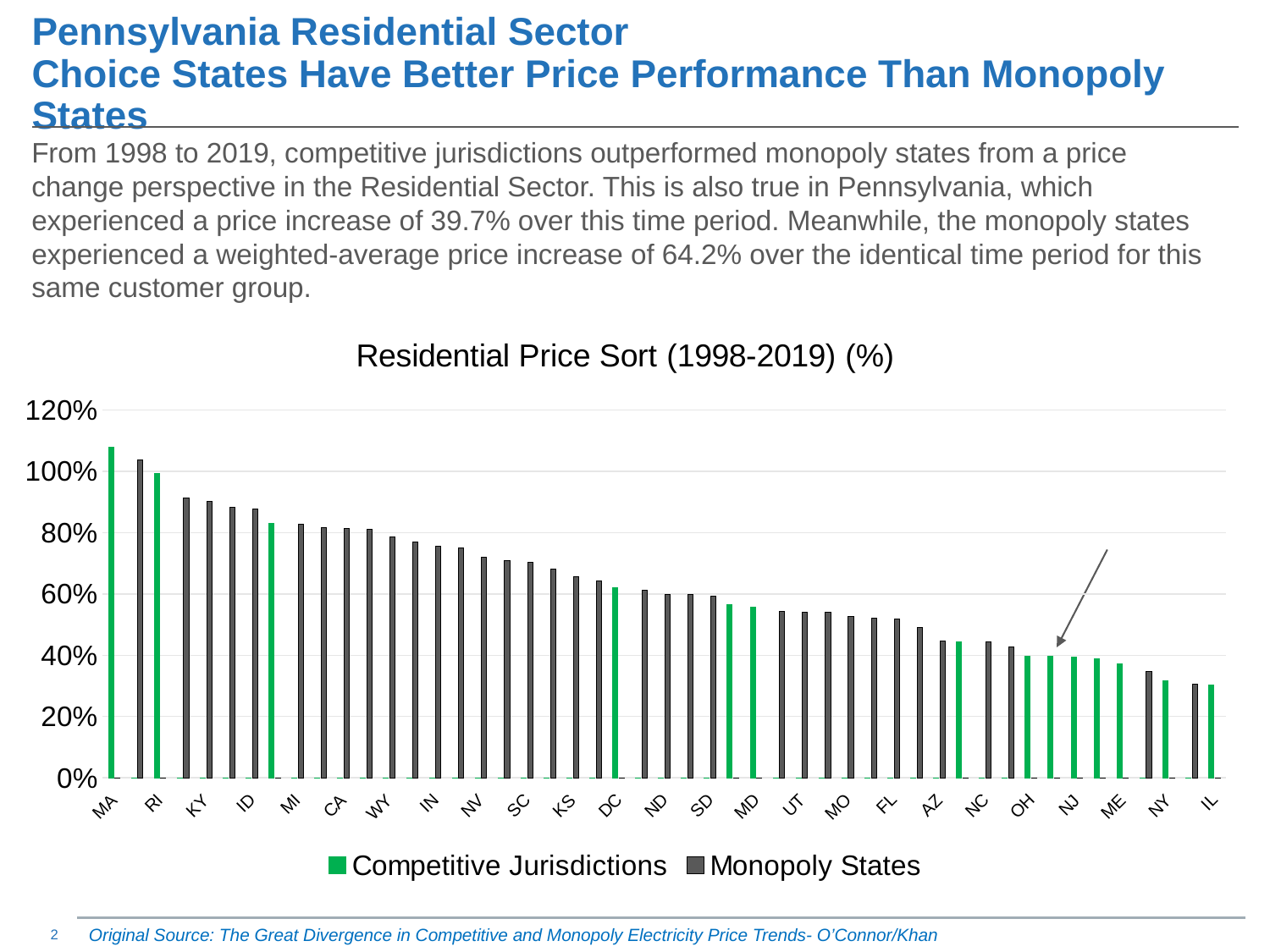

# Pennsylvania Residential Sector Choice States Have Better Price Performance Than Monopoly States
From 1998 to 2019, competitive jurisdictions outperformed monopoly states from a price change perspective in the Residential Sector. This is also true in Pennsylvania, which experienced a price increase of 39.7% over this time period. Meanwhile, the monopoly states experienced a weighted-average price increase of 64.2% over the identical time period for this same customer group.

### Chart:

| Category | Competitive Jurisdictions | Monopoly States |
|---|---|---|
| MA | 1.0779027815271143 | 0.0 |
| WI | 0.0 | 1.0389311276940687 |
| RI | 0.9941788691262317 | 0.0 |
| WA | 0.0 | 0.9121654469282019 |
| KY | 0.0 | 0.901174116664454 |
| OR | 0.0 | 0.8827483908052761 |
| ID | 0.0 | 0.8782775092568396 |
| CT | 0.8314568489510502 | 0.0 |
| MI | 0.0 | 0.826390111732247 |
| AL | 0.0 | 0.8176468050896029 |
| CA | 0.0 | 0.8147020676154786 |
| MN | 0.0 | 0.8113100465129538 |
| WY | 0.0 | 0.7871070446606511 |
| WV | 0.0 | 0.7700477754906088 |
| IN | 0.0 | 0.7547724270548325 |
| MT | 0.0 | 0.7506312962085112 |
| NV | 0.0 | 0.7203171671772237 |
| TN | 0.0 | 0.7097704324911356 |
| SC | 0.0 | 0.7024956179506344 |
| NE | 0.0 | 0.6817654539542402 |
| KS | 0.0 | 0.6555949619989135 |
| CO | 0.0 | 0.6423059940399662 |
| DC | 0.6215284785991761 | 0.0 |
| MS | 0.0 | 0.6130162699887428 |
| ND | 0.0 | 0.5996304299011086 |
| VA | 0.0 | 0.5995896008745537 |
| SD | 0.0 | 0.5939797090807948 |
| TX | 0.5637867973806074 | 0.0 |
| MD | 0.5557561722328488 | 0.0 |
| IA | 0.0 | 0.5419855326431425 |
| UT | 0.0 | 0.5415278354855875 |
| OK | 0.0 | 0.5408794240450014 |
| MO | 0.0 | 0.5277819027520174 |
| VT | 0.0 | 0.5219688808127622 |
| FL | 0.0 | 0.5169700234559633 |
| GA | 0.0 | 0.4907480191924025 |
| AZ | 0.0 | 0.4461991646523827 |
| NH | 0.4449293194700655 | 0.0 |
| NC | 0.0 | 0.4446459563856977 |
| NM | 0.0 | 0.4268249800738128 |
| OH | 0.39750469761720225 | 0.0 |
| PA | 0.39708006127263445 | 0.0 |
| NJ | 0.39295865872927466 | 0.0 |
| DE | 0.38812170331098117 | 0.0 |
| ME | 0.3723783272466392 | 0.0 |
| LA | 0.0 | 0.34549818830319956 |
| NY | 0.3164479281235605 | 0.0 |
| AR | 0.0 | 0.3054749613645443 |
| IL | 0.30329208091863724 | 0.0 |
2
Original Source: The Great Divergence in Competitive and Monopoly Electricity Price Trends- O’Connor/Khan